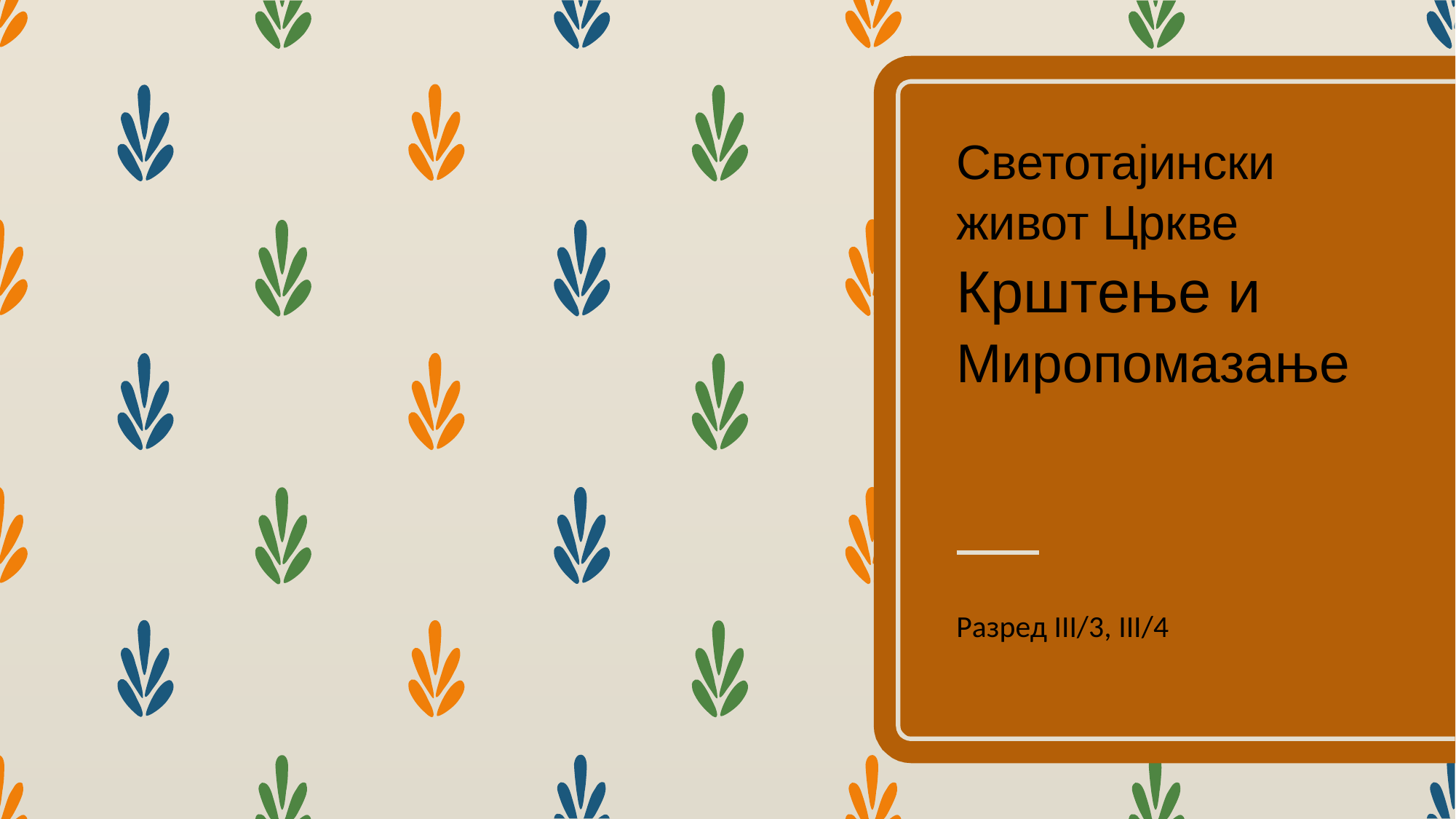

# Светотајински живот Цркве Крштење и Миропомазање
Разред III/3, III/4